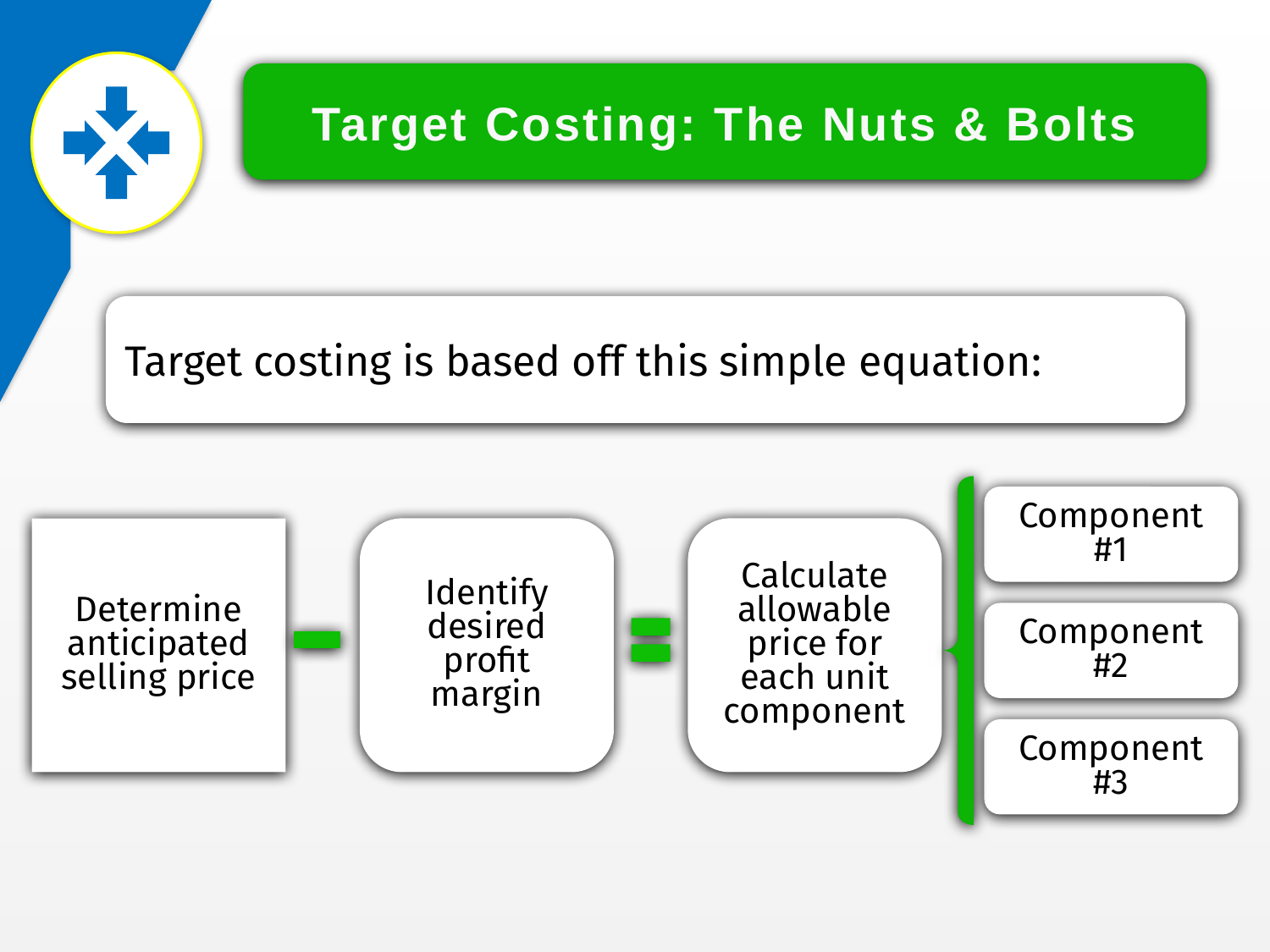

Target Costing: The Nuts & Bolts
Target costing is based off this simple equation:

Component #1
Determine anticipated selling price
Identify desired profit margin
Calculate allowable price for each unit component

Component #2
Component #3